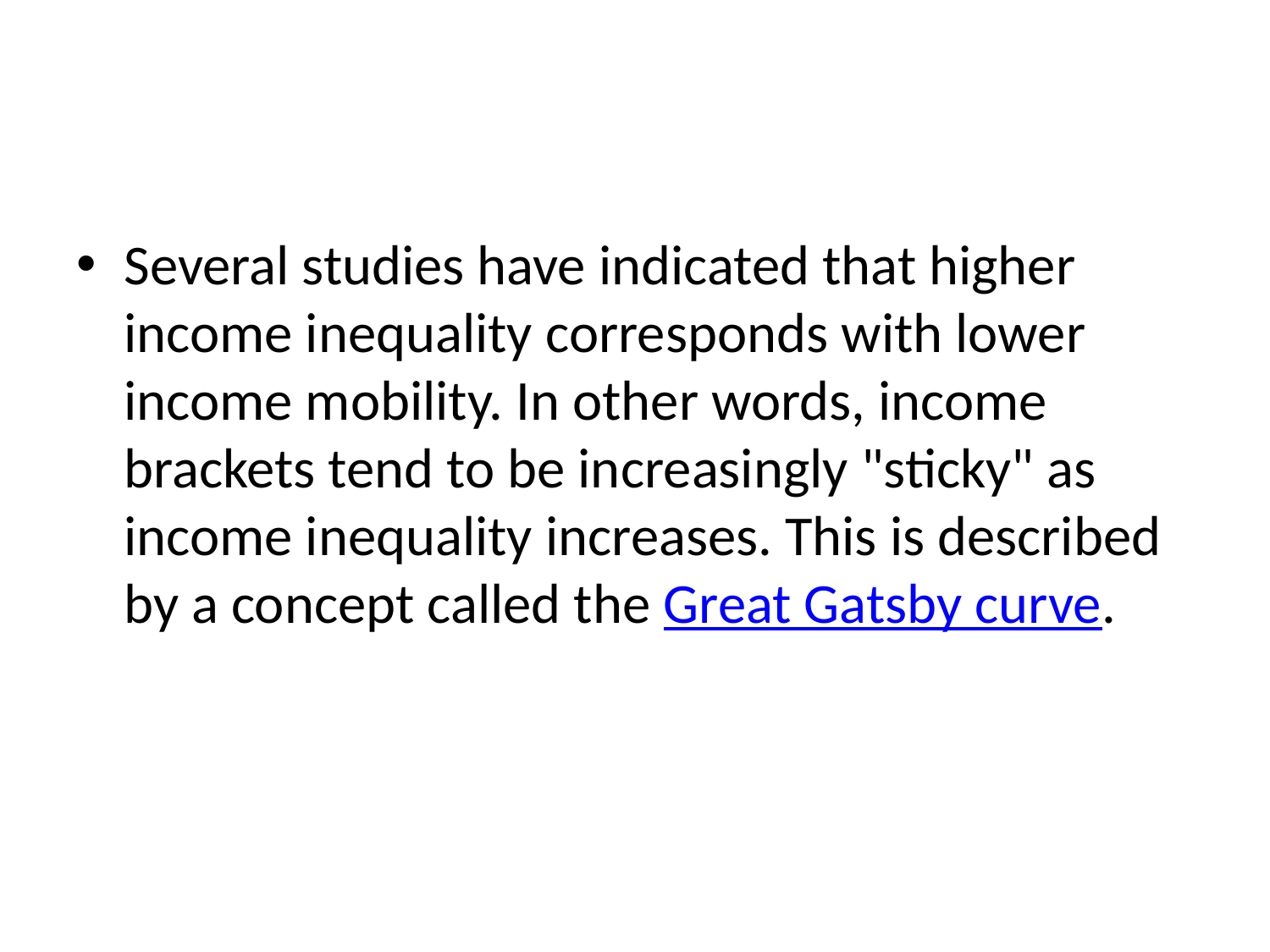

#
Several studies have indicated that higher income inequality corresponds with lower income mobility. In other words, income brackets tend to be increasingly "sticky" as income inequality increases. This is described by a concept called the Great Gatsby curve.